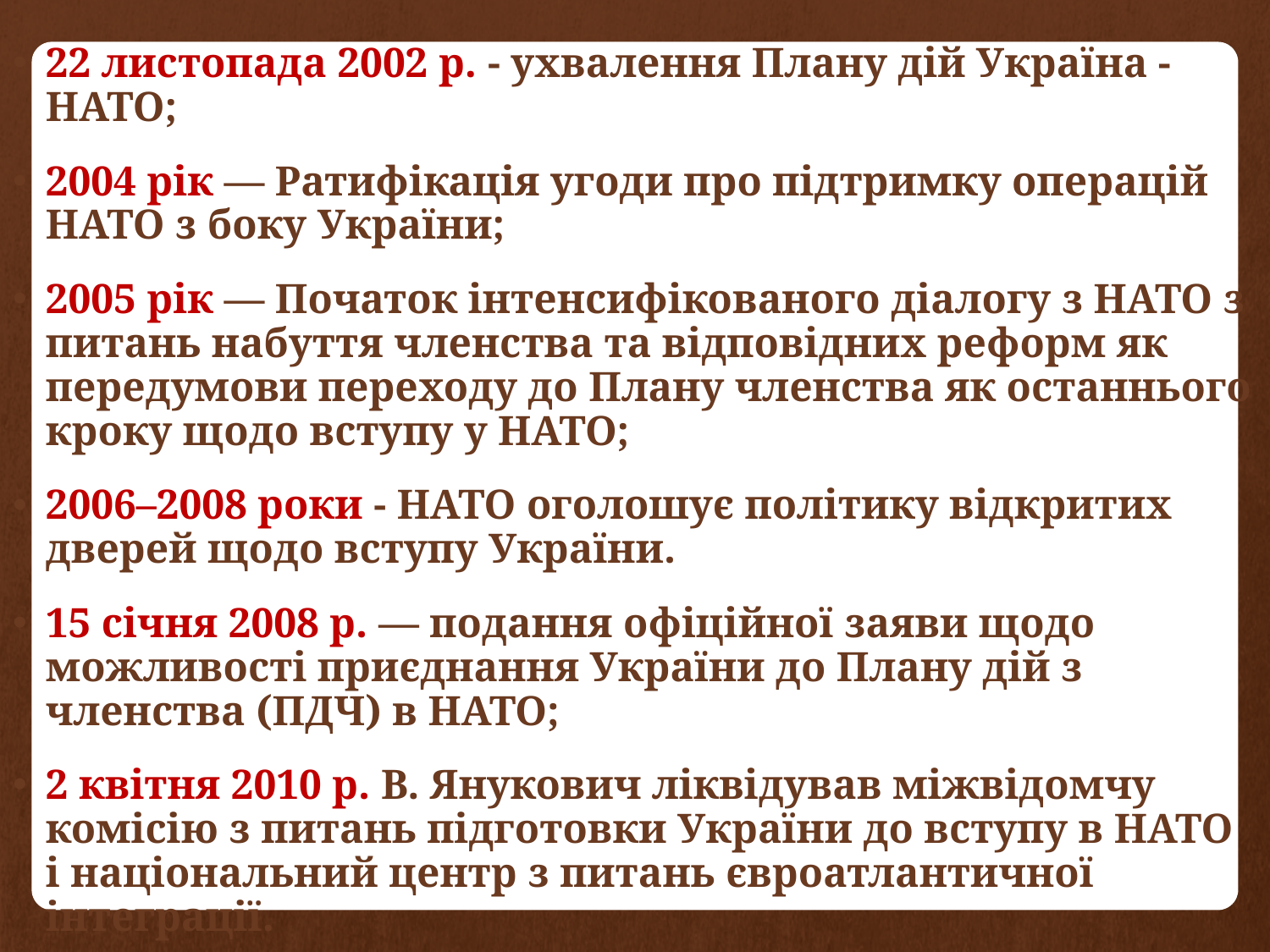

22 листопада 2002 р. - ухвалення Плану дій Україна - НАТО;
2004 рік — Ратифікація угоди про підтримку операцій НАТО з боку України;
2005 рік — Початок інтенсифікованого діалогу з НАТО з питань набуття членства та відповідних реформ як передумови переходу до Плану членства як останнього кроку щодо вступу у НАТО;
2006–2008 роки - НАТО оголошує політику відкритих дверей щодо вступу України.
15 січня 2008 р. — подання офіційної заяви щодо можливості приєднання України до Плану дій з членства (ПДЧ) в НАТО;
2 квітня 2010 р. В. Янукович ліквідував міжвідомчу комісію з питань підготовки України до вступу в НАТО і національний центр з питань євроатлантичної інтеграції.